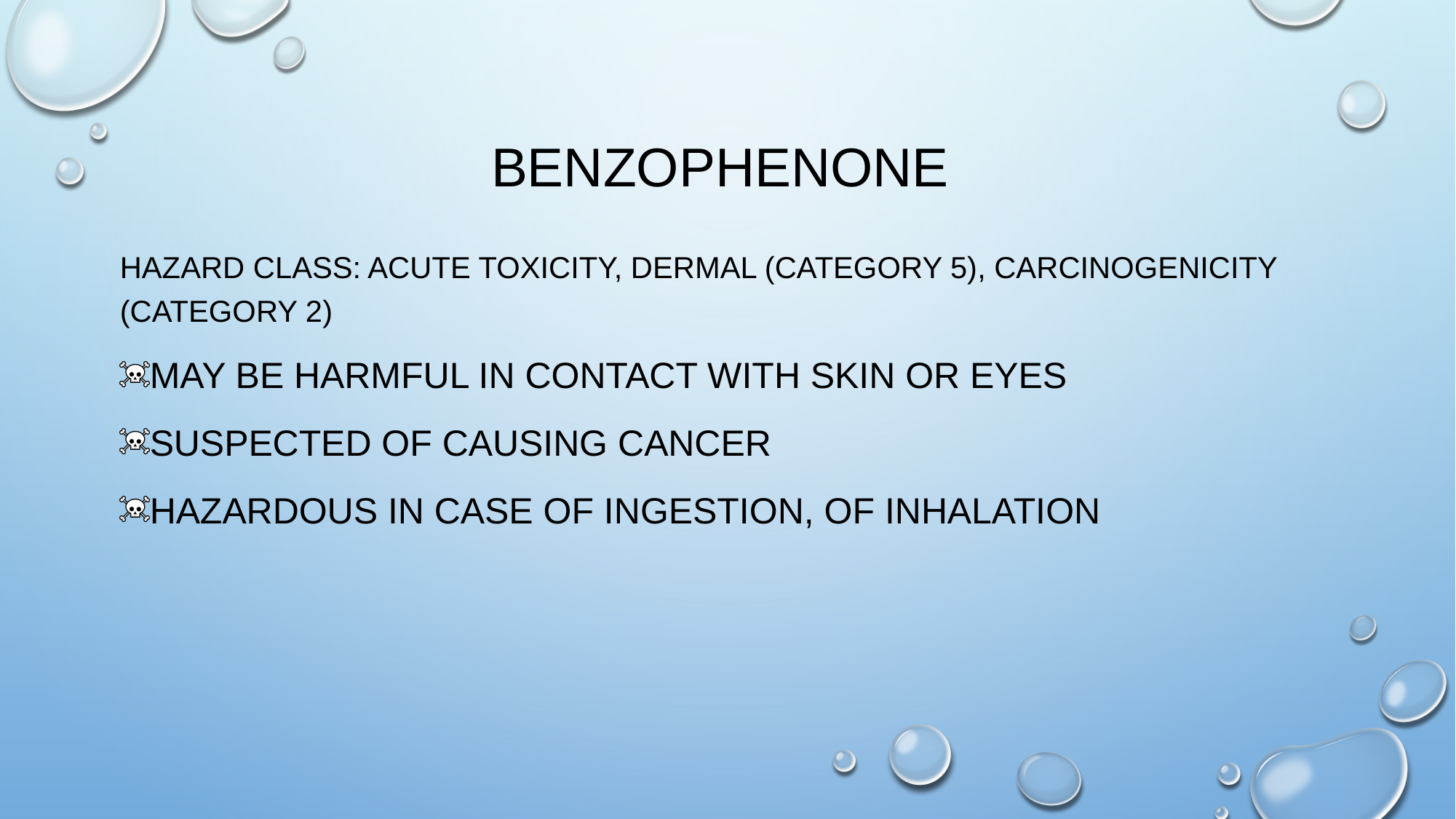

# Benzophenone
Hazard class: acute toxicity, dermal (category 5), carcinogenicity (category 2)
May be harmful in contact with skin or eyes
Suspected of causing cancer
Hazardous in case of ingestion, of inhalation